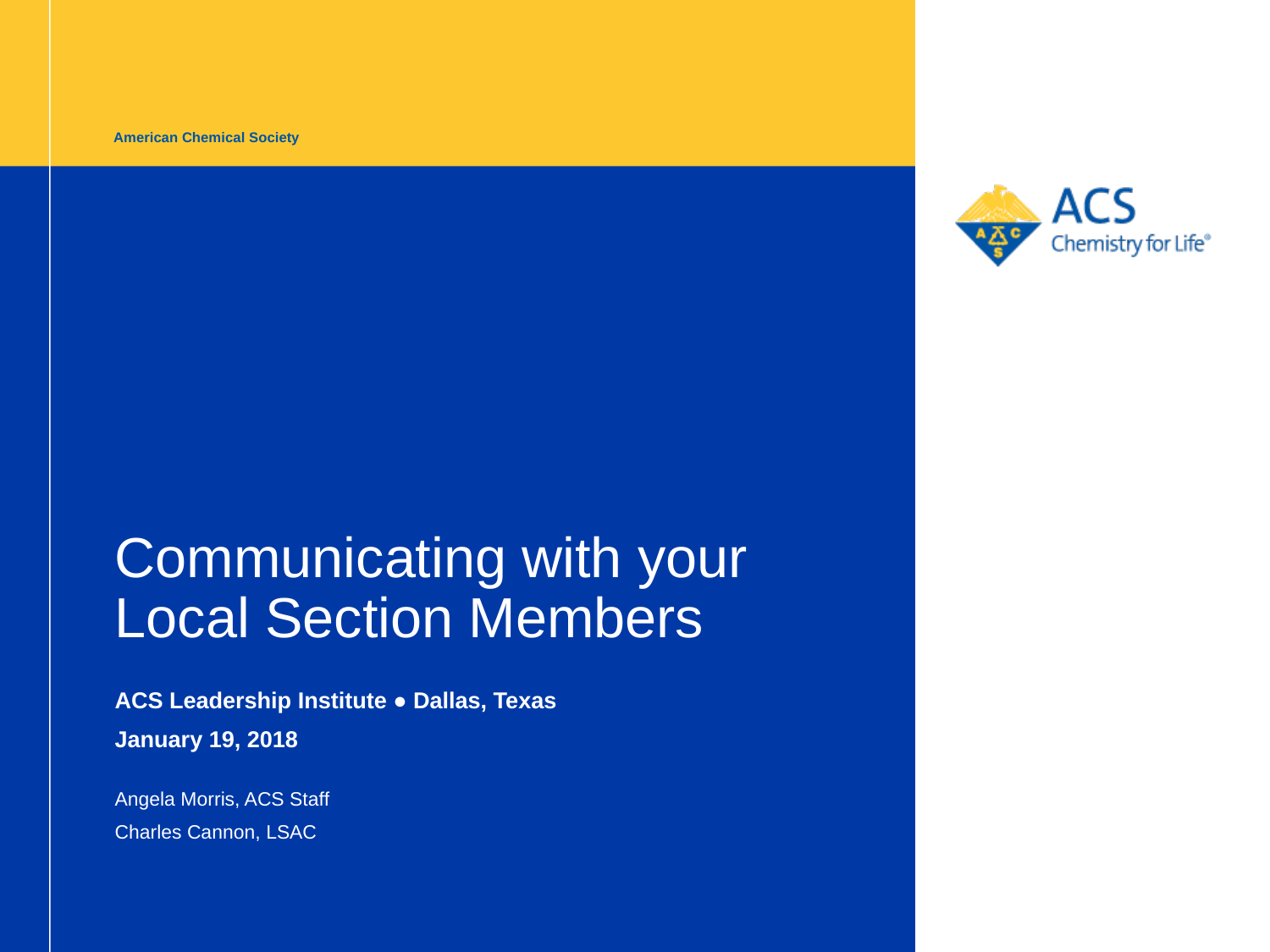

American Chemical Society
# Communicating with your Local Section Members
ACS Leadership Institute ● Dallas, Texas
January 19, 2018
Angela Morris, ACS Staff
Charles Cannon, LSAC